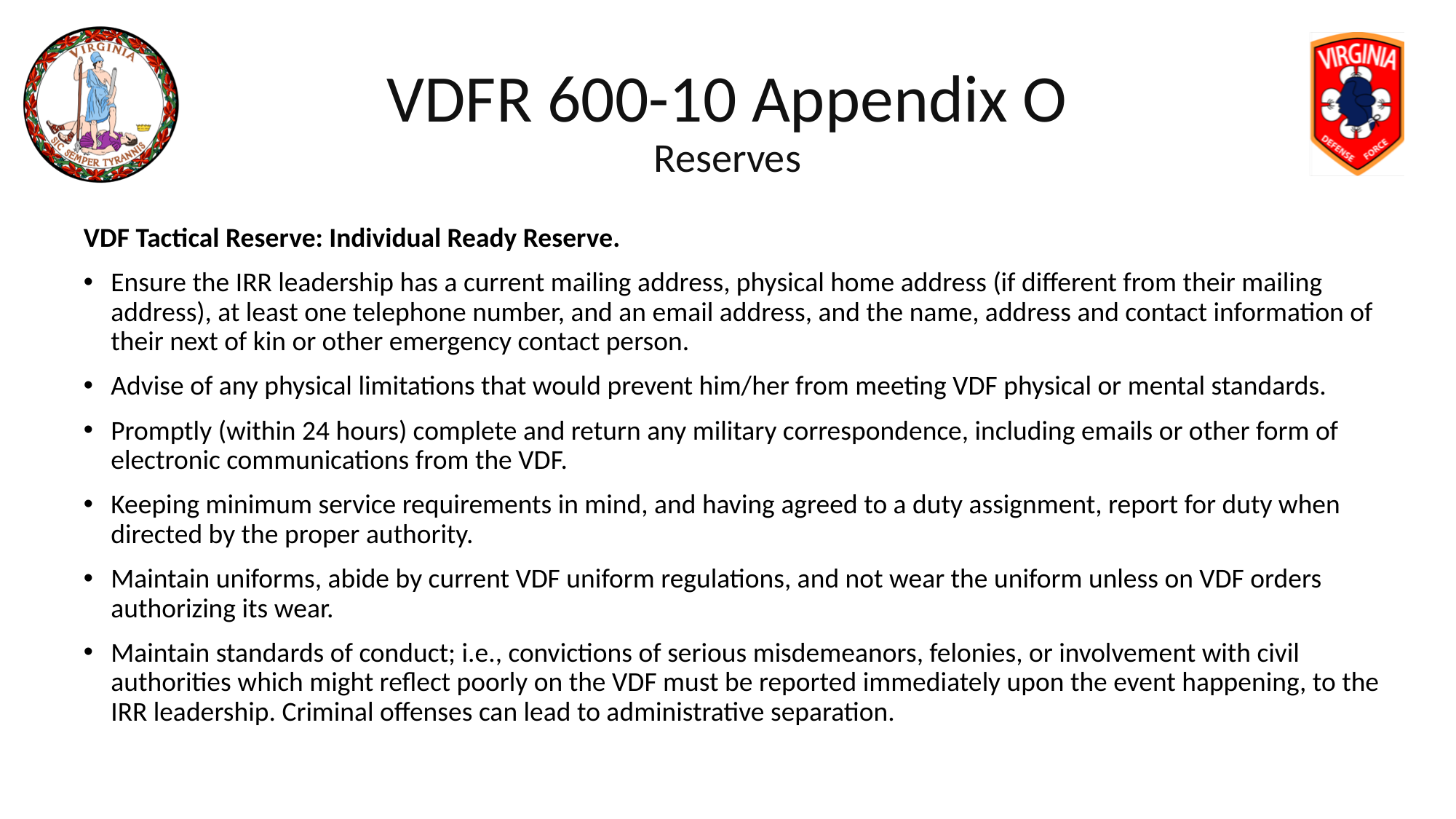

# VDFR 600-10 Appendix O Reserves
VDF Tactical Reserve: Individual Ready Reserve.
Ensure the IRR leadership has a current mailing address, physical home address (if different from their mailing address), at least one telephone number, and an email address, and the name, address and contact information of their next of kin or other emergency contact person.
Advise of any physical limitations that would prevent him/her from meeting VDF physical or mental standards.
Promptly (within 24 hours) complete and return any military correspondence, including emails or other form of electronic communications from the VDF.
Keeping minimum service requirements in mind, and having agreed to a duty assignment, report for duty when directed by the proper authority.
Maintain uniforms, abide by current VDF uniform regulations, and not wear the uniform unless on VDF orders authorizing its wear.
Maintain standards of conduct; i.e., convictions of serious misdemeanors, felonies, or involvement with civil authorities which might reflect poorly on the VDF must be reported immediately upon the event happening, to the IRR leadership. Criminal offenses can lead to administrative separation.